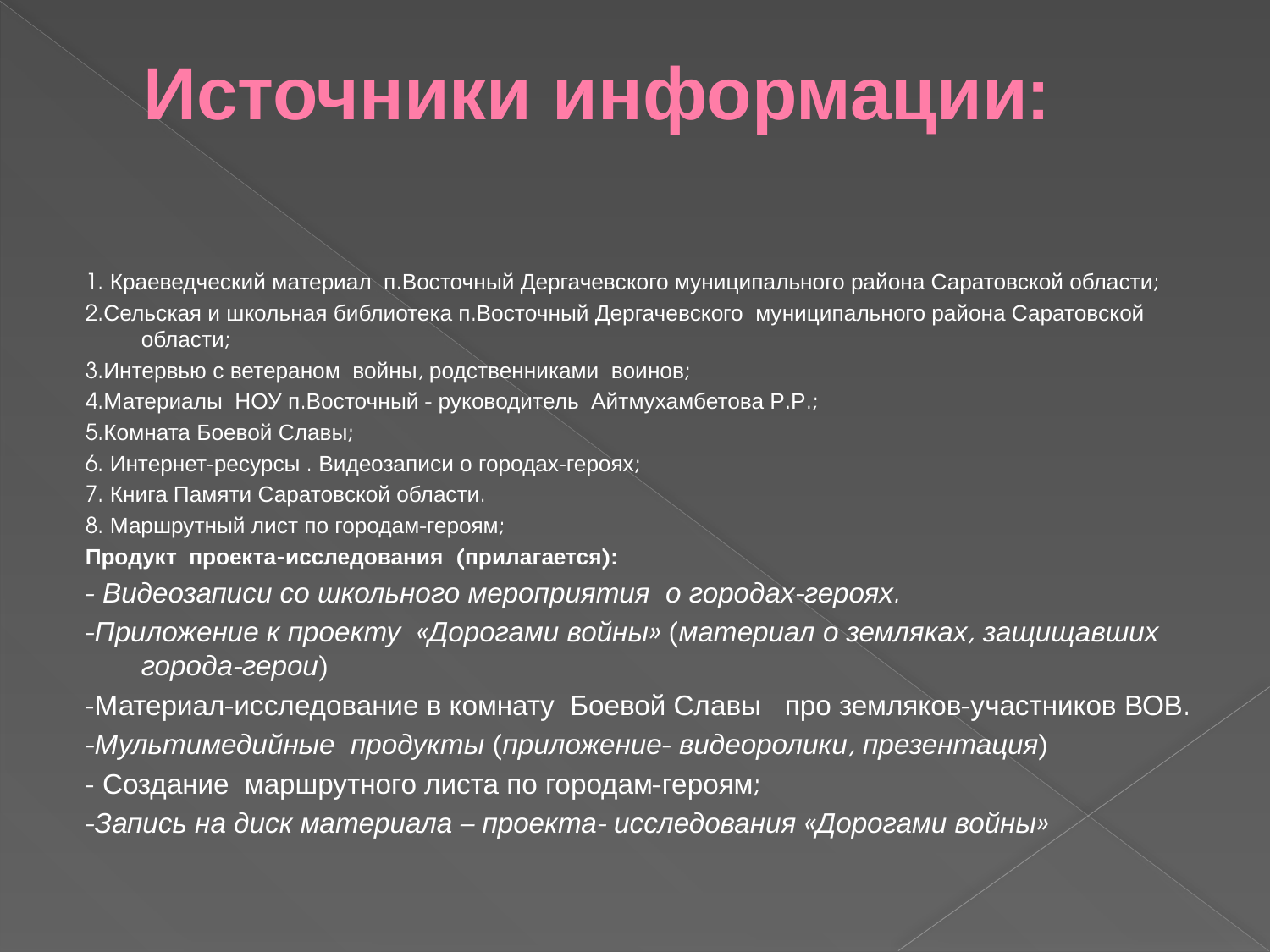

# Источники информации:
1. Краеведческий материал  п.Восточный Дергачевского муниципального района Саратовской области;
2.Сельская и школьная библиотека п.Восточный Дергачевского  муниципального района Саратовской области;
3.Интервью с ветераном  войны, родственниками  воинов;
4.Материалы  НОУ п.Восточный - руководитель  Айтмухамбетова Р.Р.;
5.Комната Боевой Славы;
6. Интернет-ресурсы . Видеозаписи о городах-героях;
7. Книга Памяти Саратовской области.
8. Маршрутный лист по городам-героям;
Продукт  проекта-исследования  (прилагается):
- Видеозаписи со школьного мероприятия  о городах-героях.
-Приложение к проекту  «Дорогами войны» (материал о земляках, защищавших  города-герои)
-Материал-исследование в комнату  Боевой Славы   про земляков-участников ВОВ.
-Мультимедийные  продукты (приложение- видеоролики, презентация)
- Создание  маршрутного листа по городам-героям;
-Запись на диск материала – проекта- исследования «Дорогами войны»